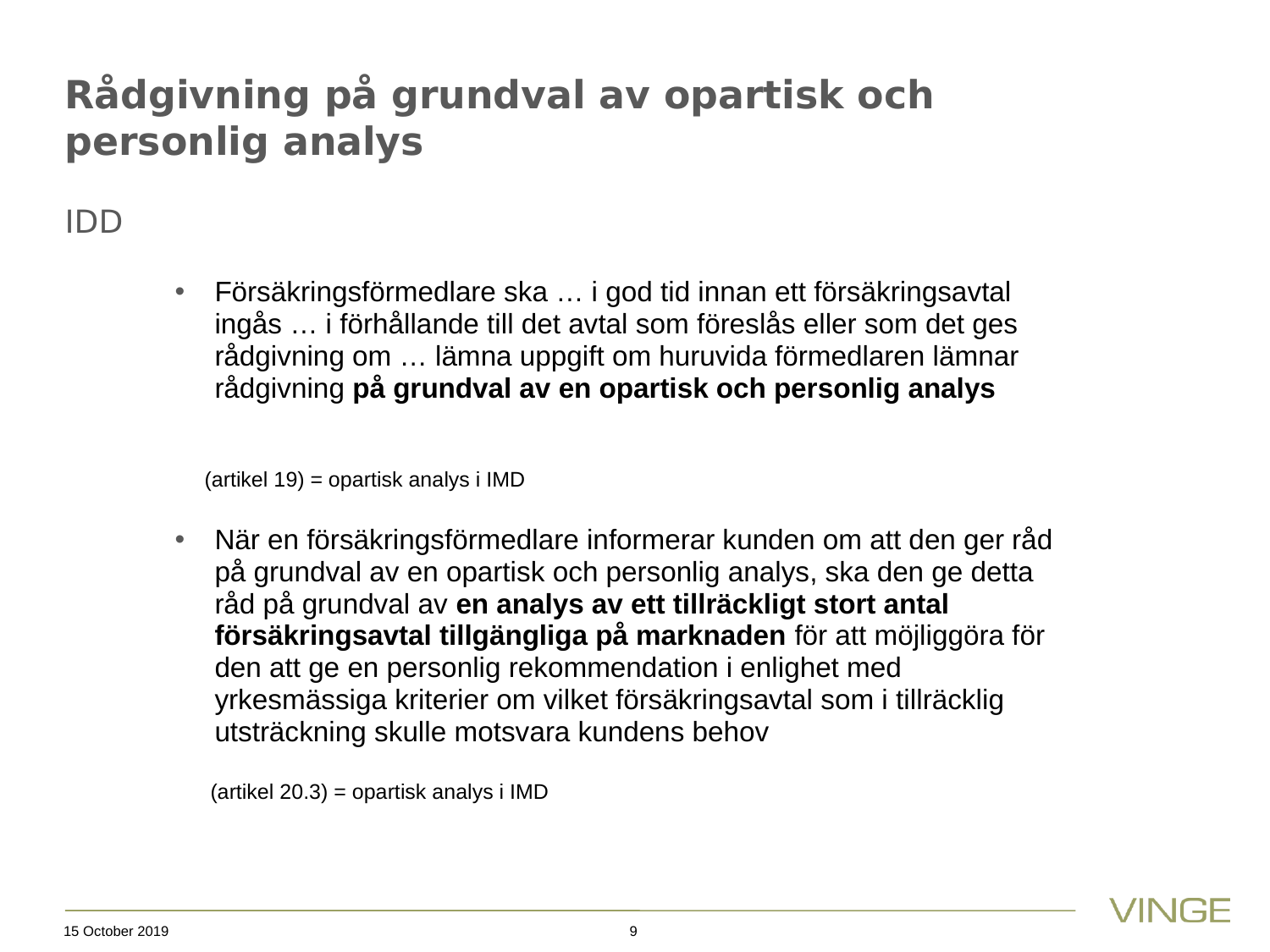

# Rådgivning på grundval av opartisk och personlig analys IDD
Försäkringsförmedlare ska … i god tid innan ett försäkringsavtal ingås … i förhållande till det avtal som föreslås eller som det ges rådgivning om … lämna uppgift om huruvida förmedlaren lämnar rådgivning på grundval av en opartisk och personlig analys
     (artikel 19) = opartisk analys i IMD
När en försäkringsförmedlare informerar kunden om att den ger råd på grundval av en opartisk och personlig analys, ska den ge detta råd på grundval av en analys av ett tillräckligt stort antal försäkringsavtal tillgängliga på marknaden för att möjliggöra för den att ge en personlig rekommendation i enlighet med yrkesmässiga kriterier om vilket försäkringsavtal som i tillräcklig utsträckning skulle motsvara kundens behov
      (artikel 20.3) = opartisk analys i IMD
15 October 2019
9